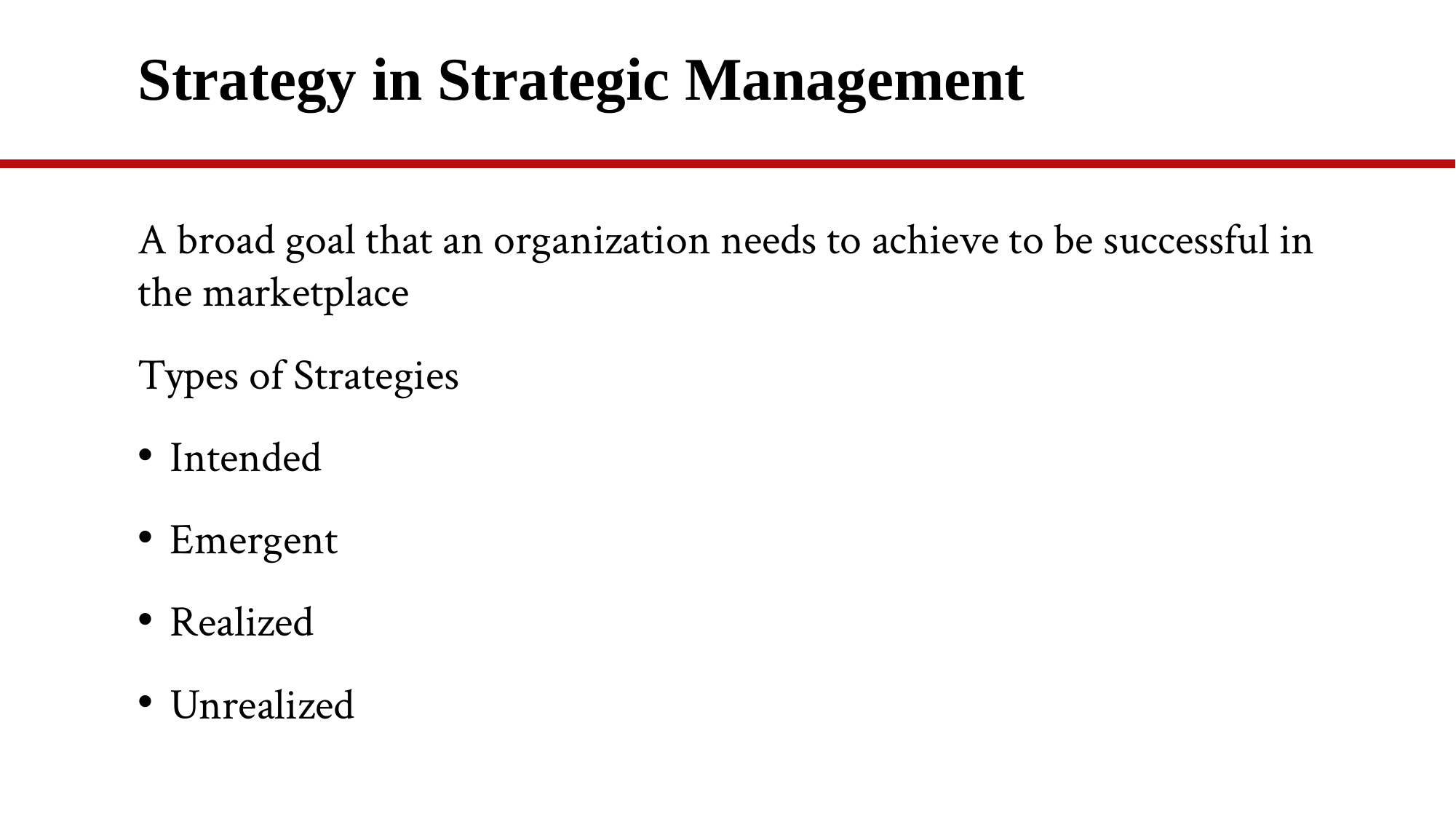

# Strategy in Strategic Management
A broad goal that an organization needs to achieve to be successful in the marketplace
Types of Strategies
Intended
Emergent
Realized
Unrealized